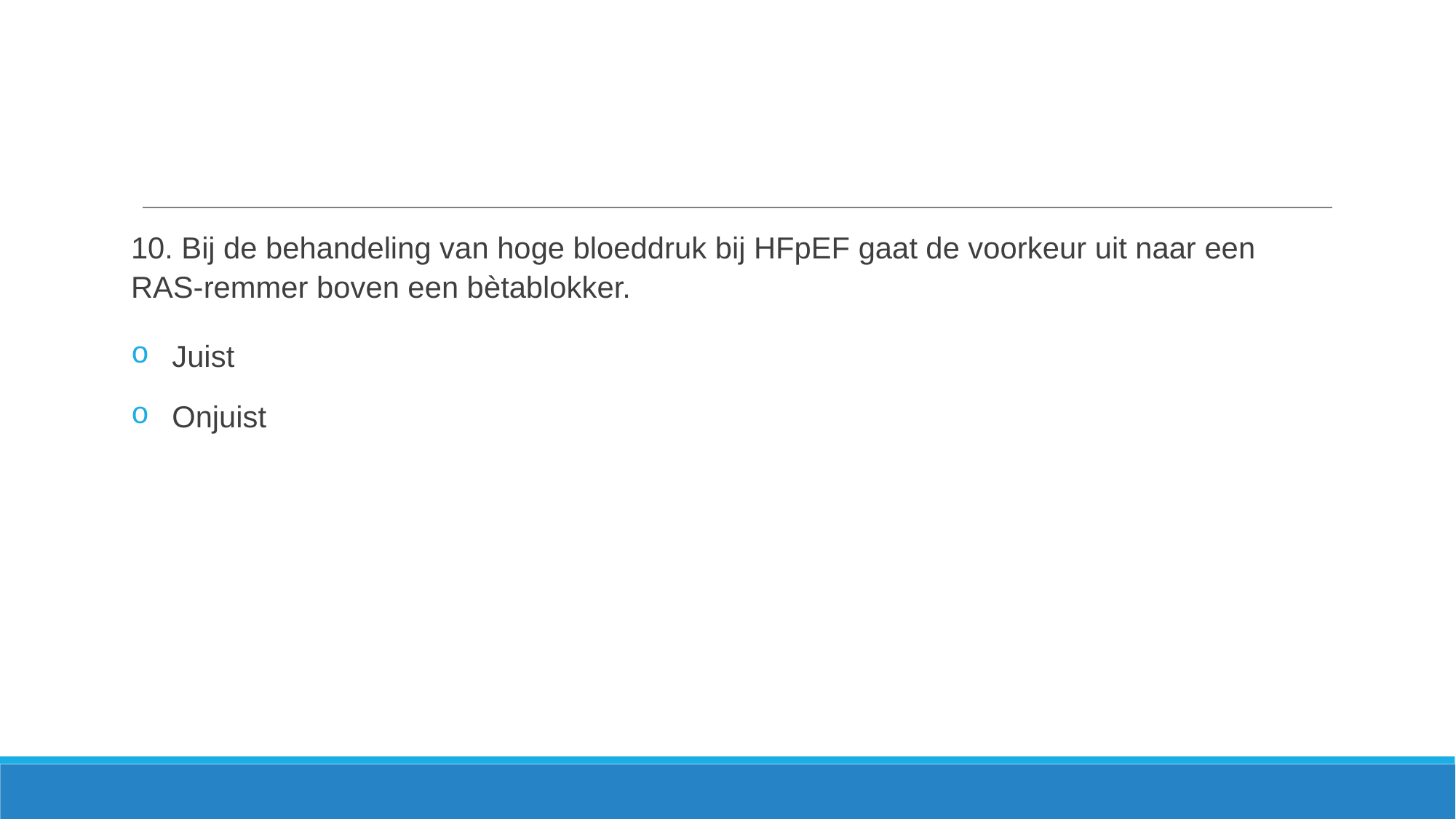

10. Bij de behandeling van hoge bloeddruk bij HFpEF gaat de voorkeur uit naar een RAS-remmer boven een bètablokker.
Juist
Onjuist